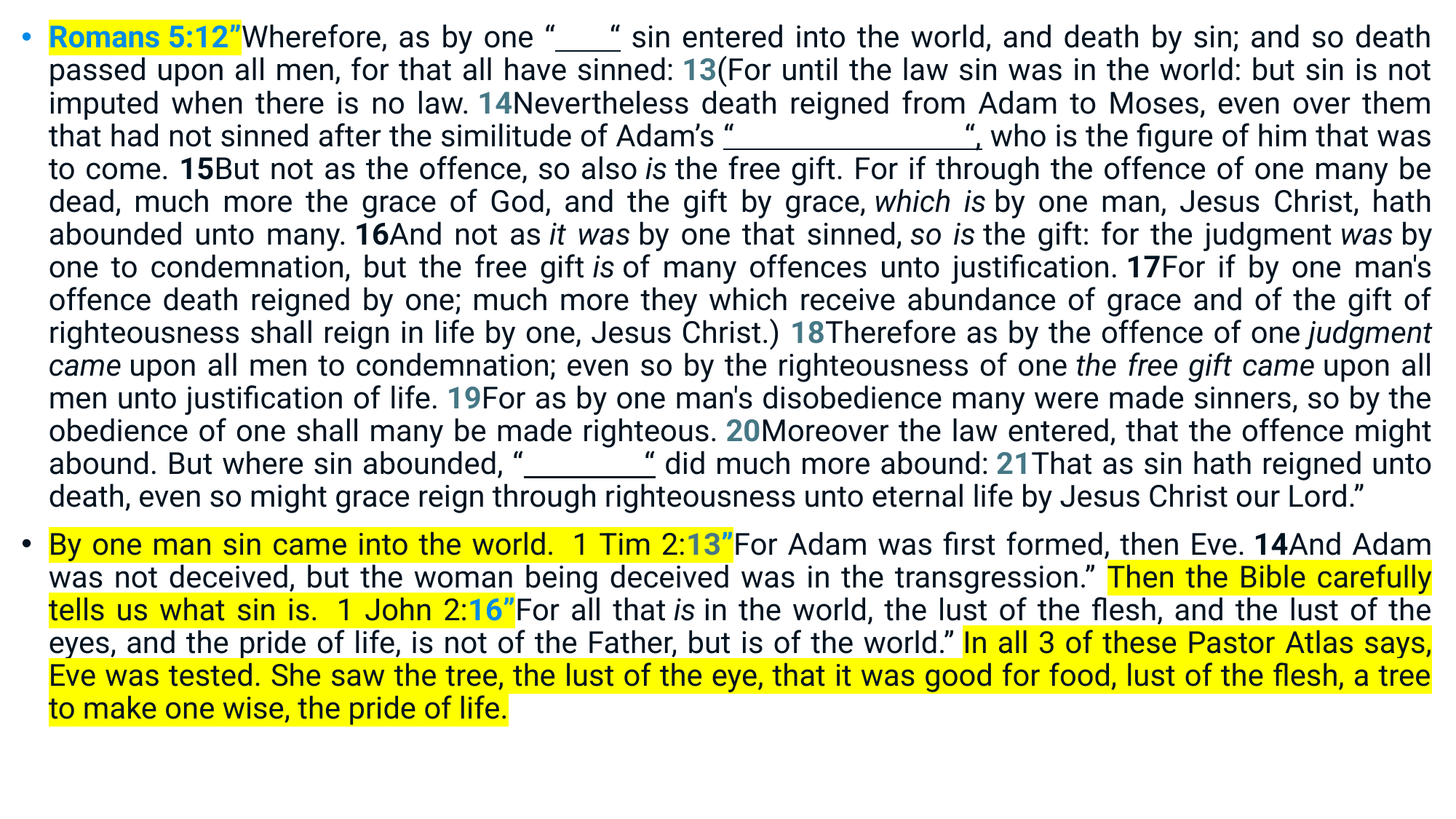

Romans 5:12”Wherefore, as by one “     “ sin entered into the world, and death by sin; and so death passed upon all men, for that all have sinned: 13(For until the law sin was in the world: but sin is not imputed when there is no law. 14Nevertheless death reigned from Adam to Moses, even over them that had not sinned after the similitude of Adam’s “                             “, who is the figure of him that was to come. 15But not as the offence, so also is the free gift. For if through the offence of one many be dead, much more the grace of God, and the gift by grace, which is by one man, Jesus Christ, hath abounded unto many. 16And not as it was by one that sinned, so is the gift: for the judgment was by one to condemnation, but the free gift is of many offences unto justification. 17For if by one man's offence death reigned by one; much more they which receive abundance of grace and of the gift of righteousness shall reign in life by one, Jesus Christ.) 18Therefore as by the offence of one judgment came upon all men to condemnation; even so by the righteousness of one the free gift came upon all men unto justification of life. 19For as by one man's disobedience many were made sinners, so by the obedience of one shall many be made righteous. 20Moreover the law entered, that the offence might abound. But where sin abounded, “             “ did much more abound: 21That as sin hath reigned unto death, even so might grace reign through righteousness unto eternal life by Jesus Christ our Lord.”
By one man sin came into the world.  1 Tim 2:13”For Adam was first formed, then Eve. 14And Adam was not deceived, but the woman being deceived was in the transgression.” Then the Bible carefully tells us what sin is.  1 John 2:16”For all that is in the world, the lust of the flesh, and the lust of the eyes, and the pride of life, is not of the Father, but is of the world.” In all 3 of these Pastor Atlas says, Eve was tested. She saw the tree, the lust of the eye, that it was good for food, lust of the flesh, a tree to make one wise, the pride of life.